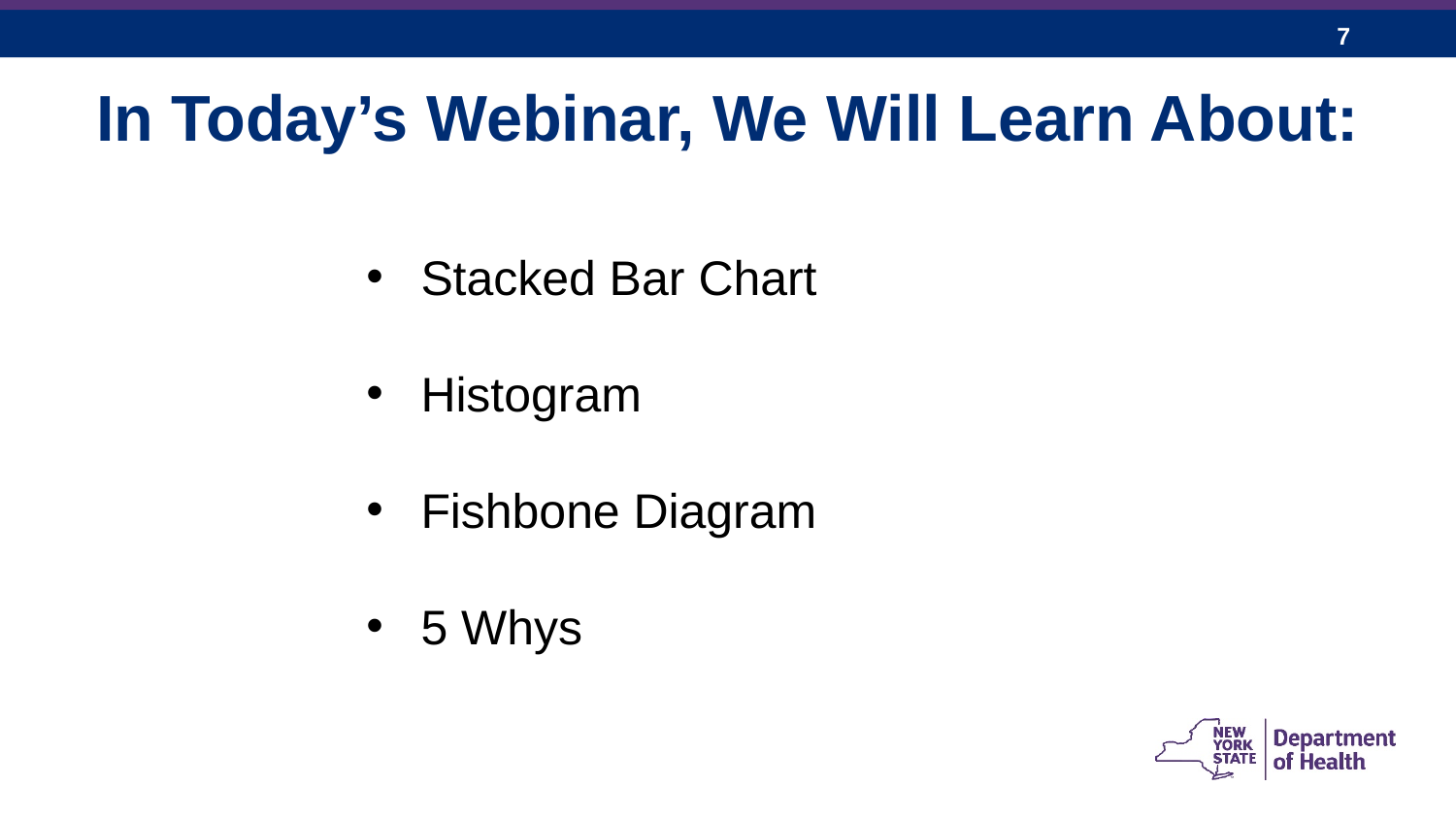

In Today’s Webinar, We Will Learn About:
Stacked Bar Chart

Histogram

Fishbone Diagram

5 Whys